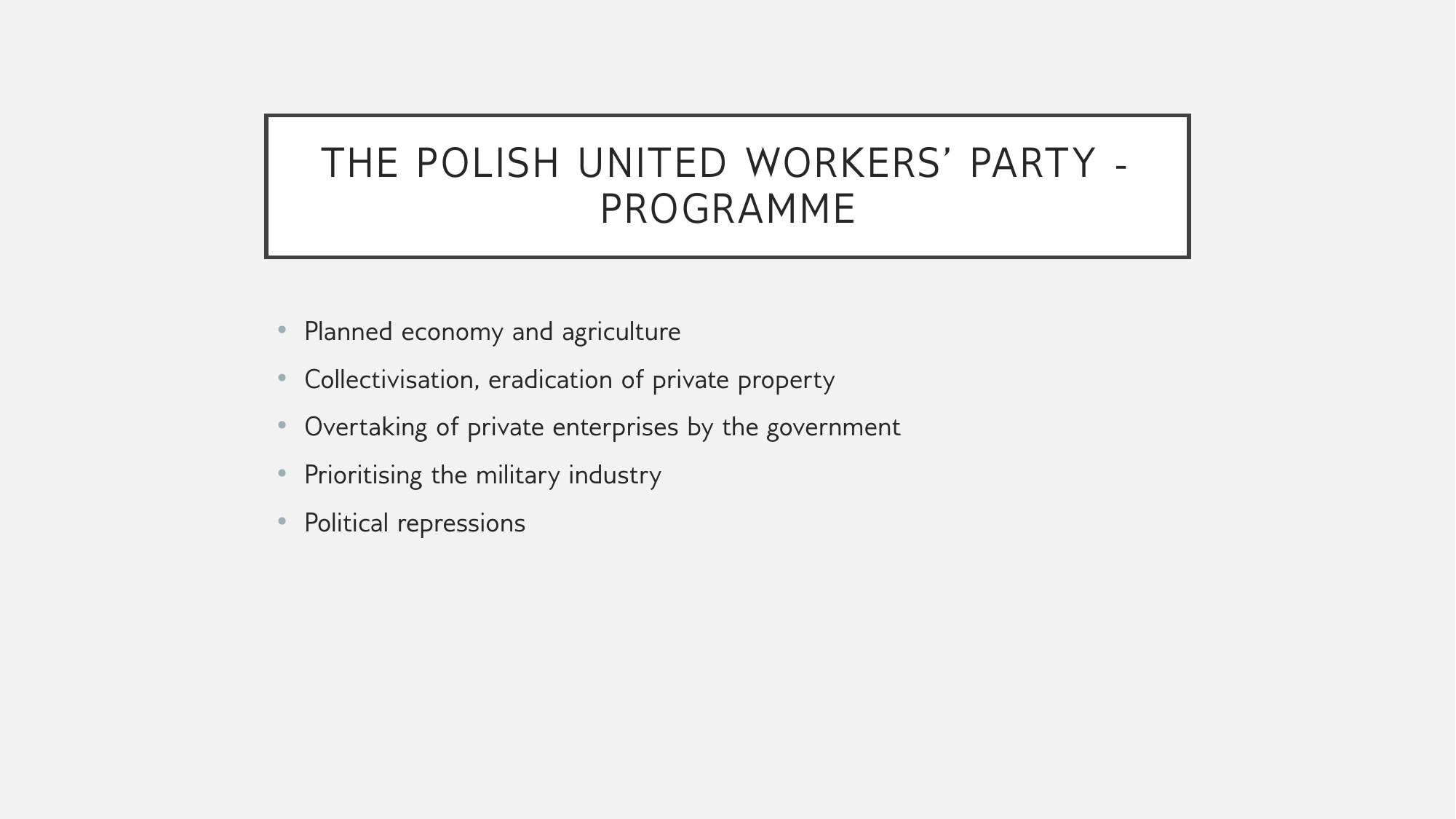

# The polish united workers’ party - programme
Planned economy and agriculture
Collectivisation, eradication of private property
Overtaking of private enterprises by the government
Prioritising the military industry
Political repressions